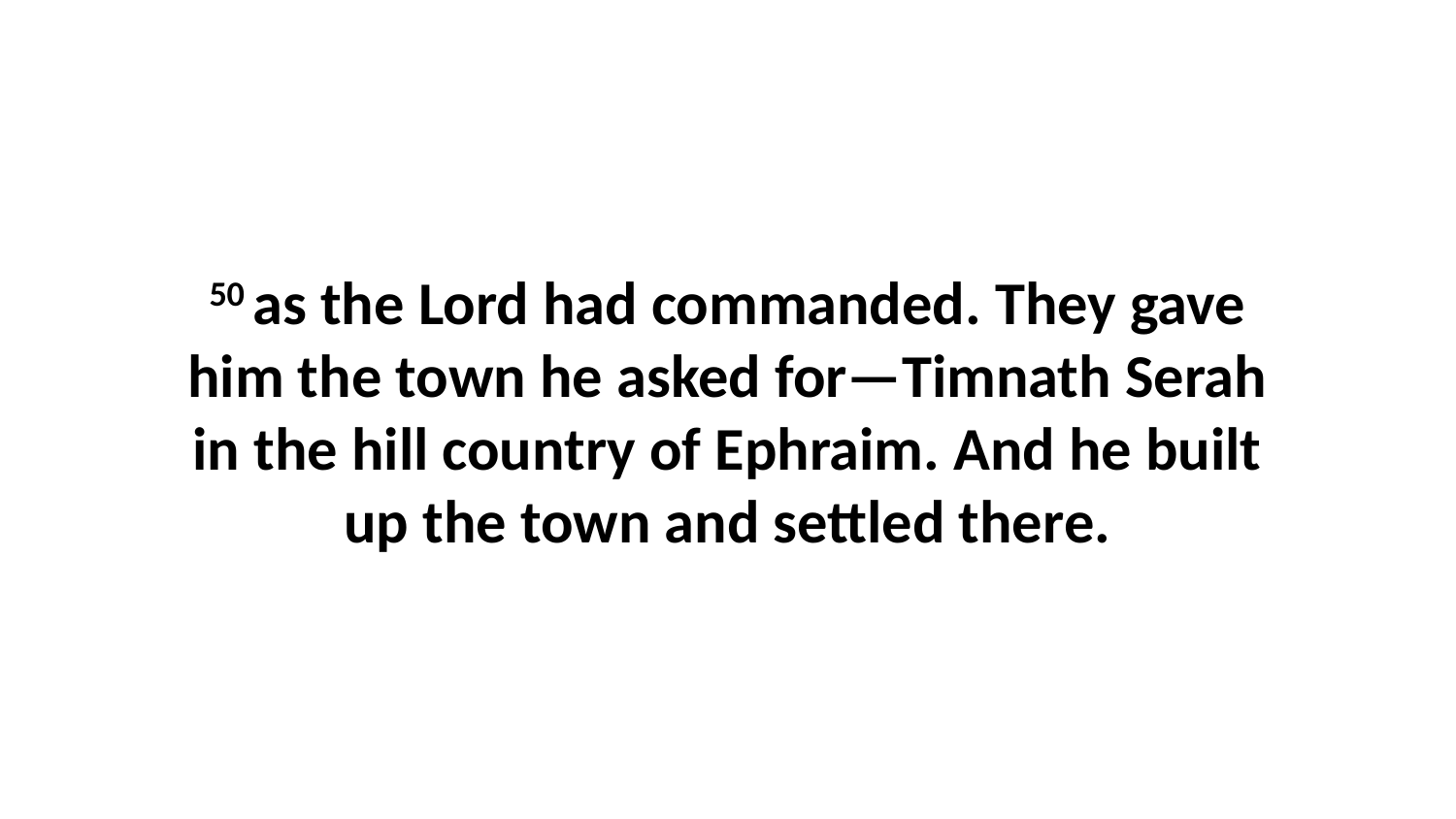

50 as the Lord had commanded. They gave him the town he asked for—Timnath Serah in the hill country of Ephraim. And he built up the town and settled there.